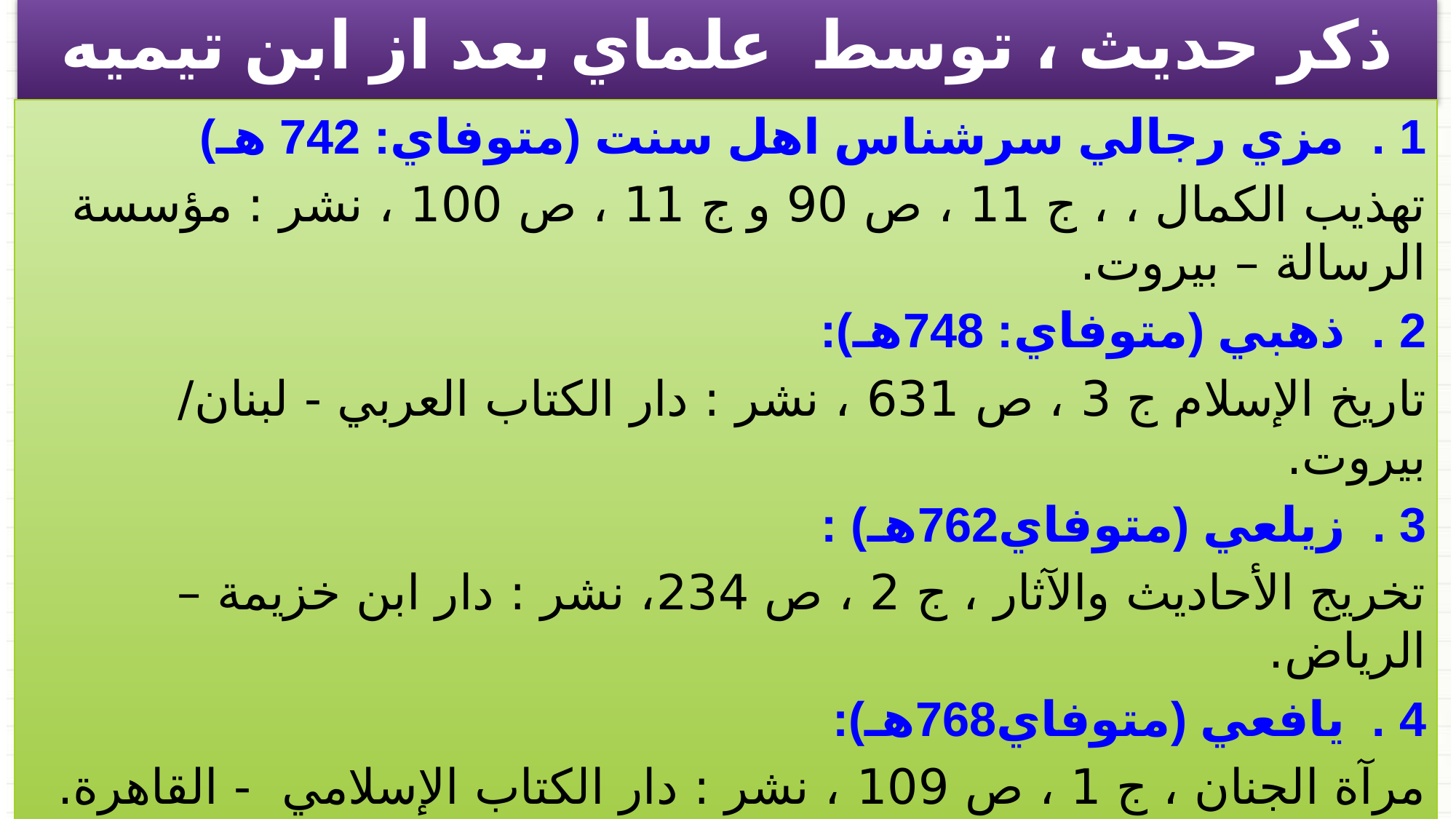

ذكر حديث ،‌ توسط  علماي بعد از ابن تيميه
عَنْ نَافِع، قَالَ جَاءَ عَبْدُ اللَّهِ بْنُ عُمَرَ إِلَى عَبْدِ اللَّهِ بْنِ مُطِيع حِينَ كَانَ مِنْ أَمْرِ الْحَرَّةِ مَا كَانَ زَمَنَ يَزِيدَ بْنِ مُعَاوِيَةَ فَقَالَ اطْرَحُوا لأَبِي عَبْدِ الرَّحْمَنِ وِسَادَةً فَقَالَ إِنِّي لَمْ آتِكَ لأَجْلِسَ أَتَيْتُكَ لأُحَدِّثَكَ حَدِيثًا سَمِعْتُ رَسُولَ اللَّهِ صلى الله عليه وسلم يَقُولُهُ سَمِعْتُ رَسُولَ اللَّهِ صلى الله عليه وسلم يَقُولُ «مَنْ خَلَعَ يَدًا مِنْ طَاعَة لَقِيَ اللَّهَ يَوْمَ الْقِيَامَةِ لاَ حُجَّةَ لَهُ وَمَنْ مَاتَ وَلَيْسَ فِي عُنُقِهِ بَيْعَةٌ مَاتَ مِيتَةً جَاهِلِيَّةً.
صحيح مسلم: ج 6 ص 22، ح4686  كتاب الإمارة ، باب حكم من فرق أمر المسلمين.

1 .  مزي رجالي سرشناس اهل سنت (متوفاي: 742 هـ)
تهذيب الكمال ، ، ج 11 ، ص 90 و ج 11 ، ص 100 ، نشر : مؤسسة الرسالة – بيروت.
2 .  ذهبي (متوفاي: 748هـ):
تاريخ الإسلام ج 3 ، ص 631 ، نشر : دار الكتاب العربي - لبنان/ بيروت.
3 .  زيلعي (متوفاي762هـ) :
تخريج الأحاديث والآثار ، ج 2 ، ص 234، نشر : دار ابن خزيمة – الرياض.
4 .  يافعي (متوفاي768هـ):
مرآة الجنان ، ج 1 ، ص 109 ، نشر : دار الكتاب الإسلامي  - القاهرة.
الكافي ج 1 ص 376 ح 1 .
المستدرك على الصحيحين: ج 3 ص110
السلسلة الصحيحة ، ج 5 ص222